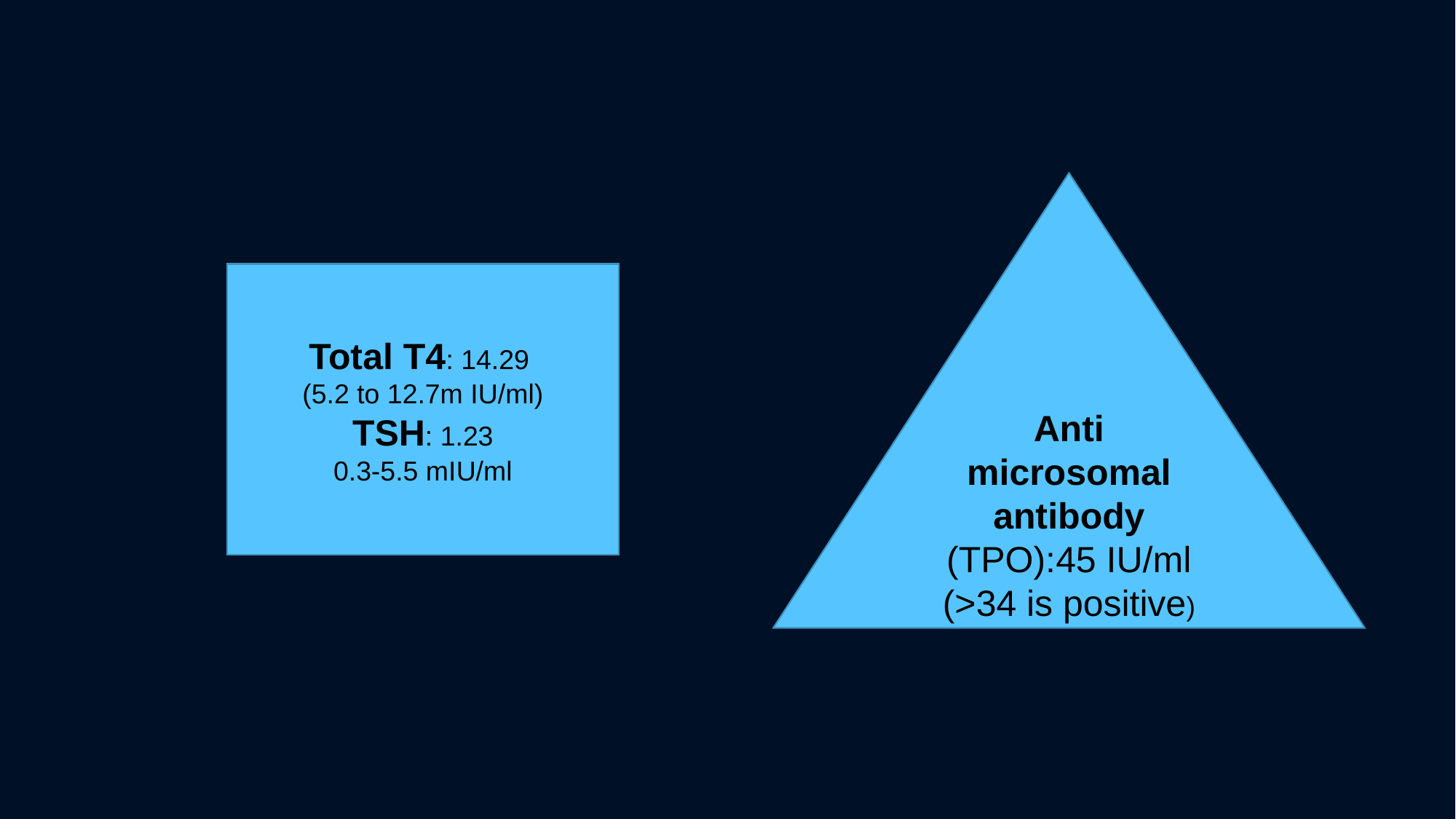

Anti microsomal antibody (TPO):45 IU/ml
(>34 is positive)
Total T4: 14.29
(5.2 to 12.7m IU/ml)
TSH: 1.23
0.3-5.5 mIU/ml